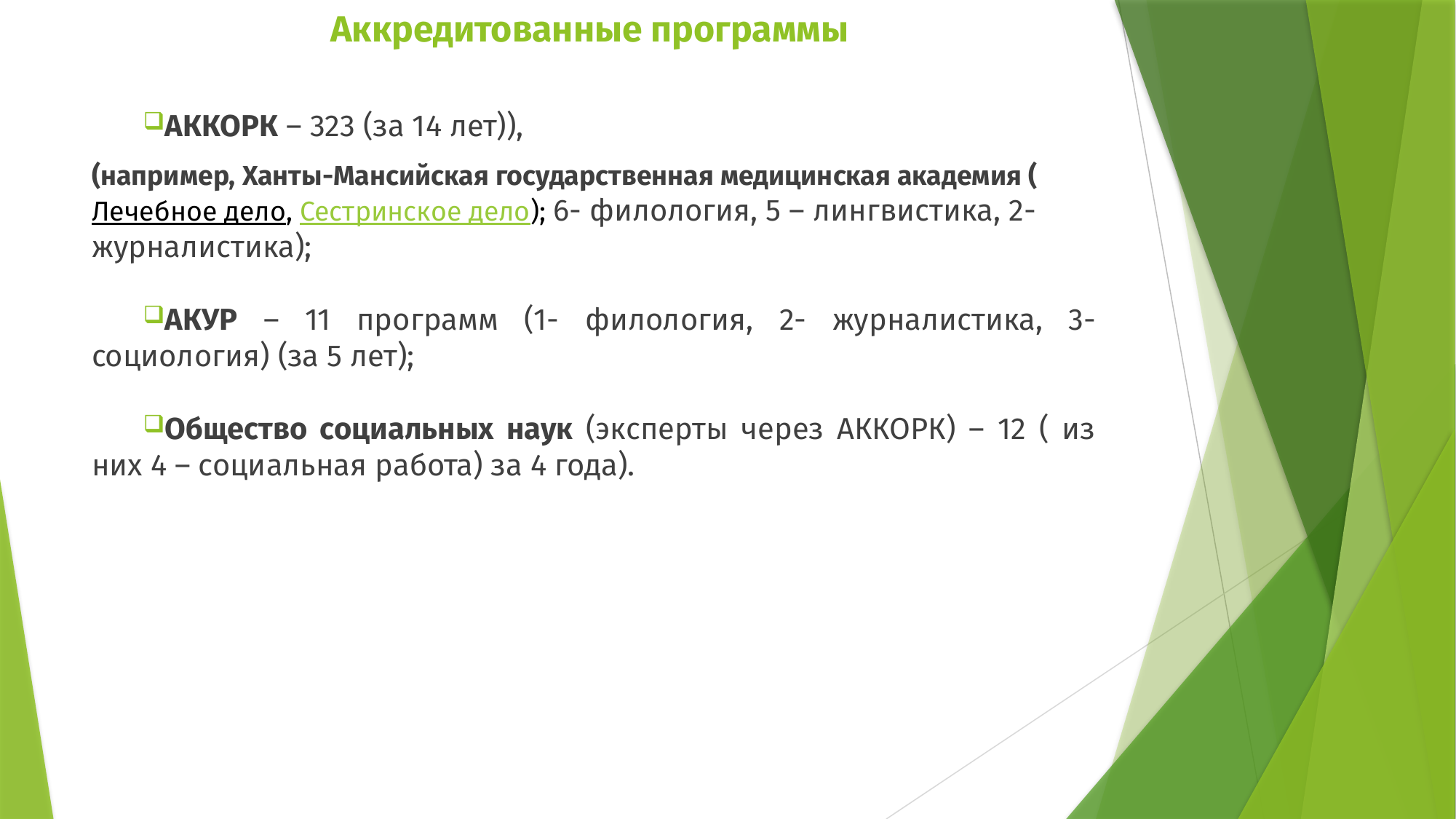

# Аккредитованные программы
АККОРК – 323 (за 14 лет)),
(например, Ханты-Мансийская государственная медицинская академия (Лечебное дело, Сестринское дело); 6- филология, 5 – лингвистика, 2- журналистика);

АКУР – 11 программ (1- филология, 2- журналистика, 3- социология) (за 5 лет);

Общество социальных наук (эксперты через АККОРК) – 12 ( из них 4 – социальная работа) за 4 года).